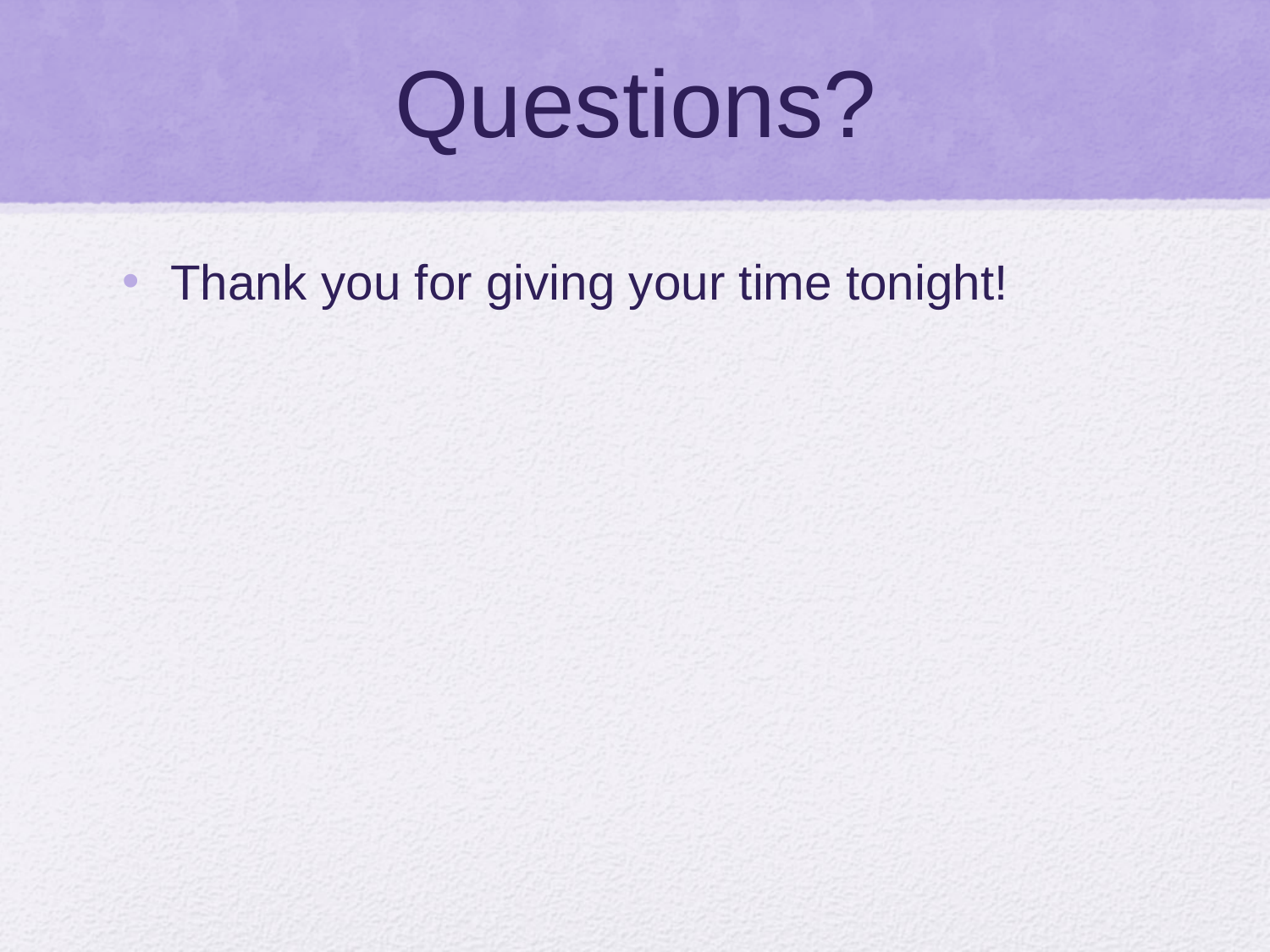

# Questions?
Thank you for giving your time tonight!